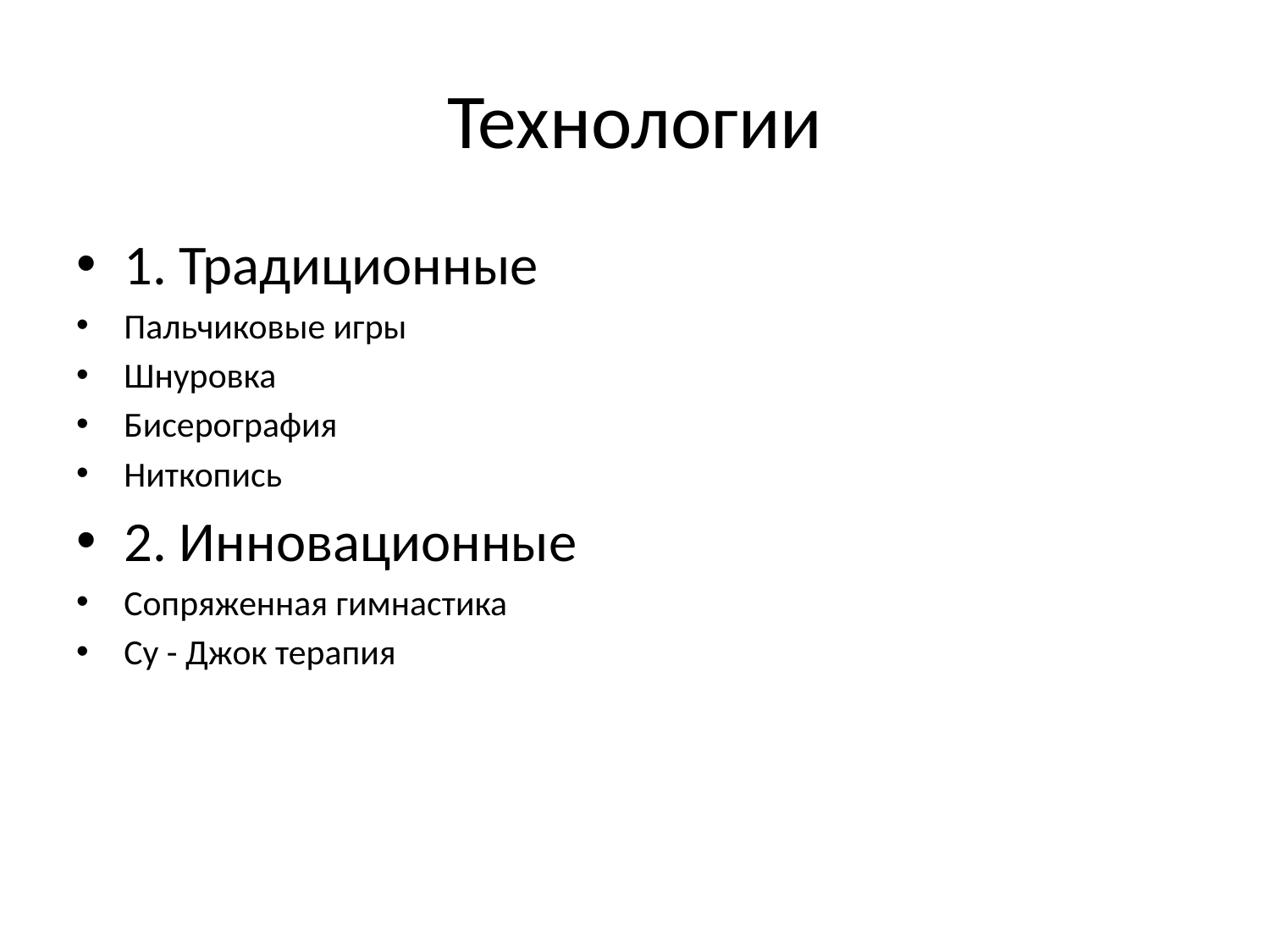

# Технологии
1. Традиционные
Пальчиковые игры
Шнуровка
Бисерография
Ниткопись
2. Инновационные
Сопряженная гимнастика
Су - Джок терапия